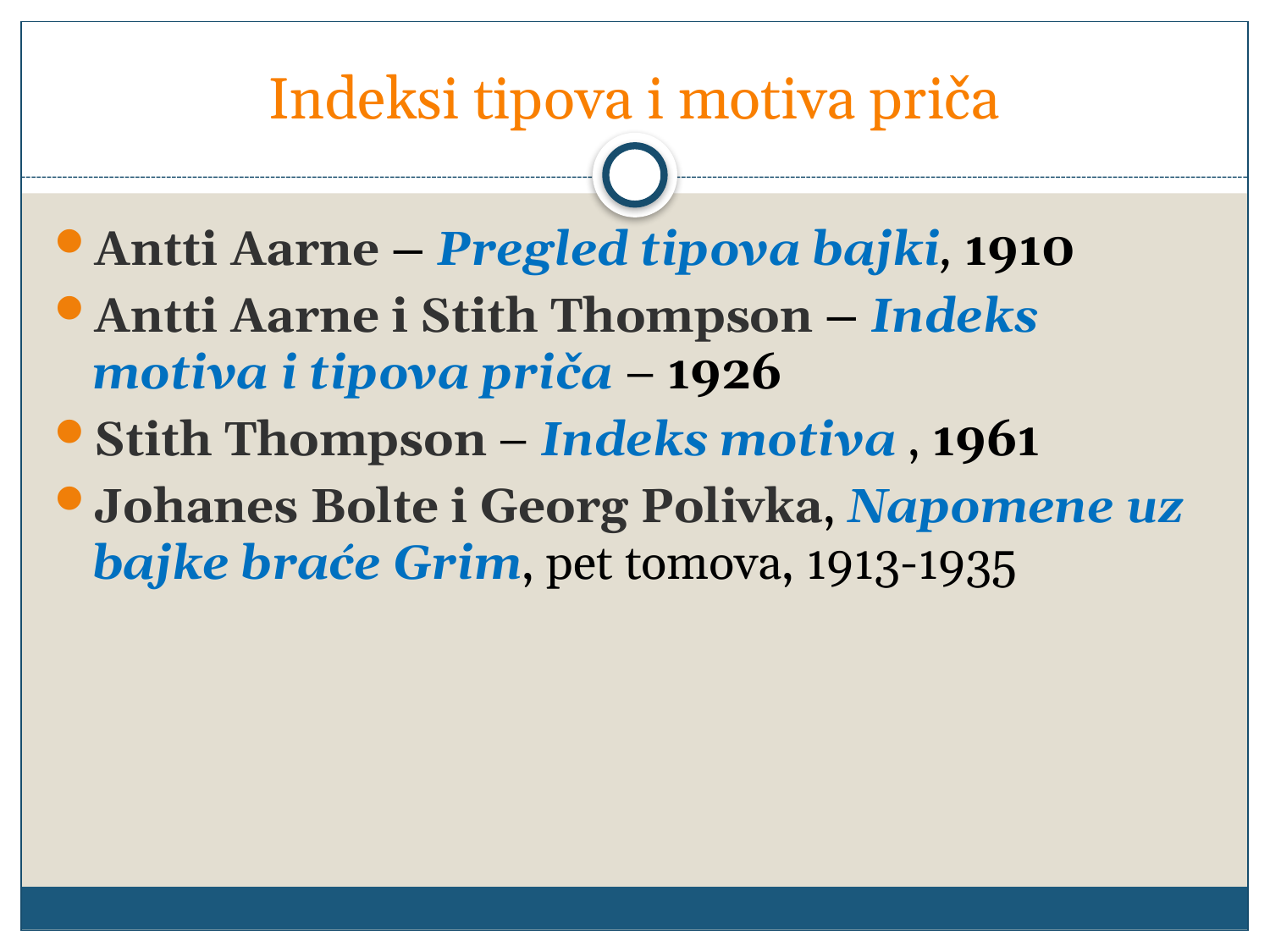

# Indeksi tipova i motiva priča
Antti Aarne – Pregled tipova bajki, 1910
Antti Aarne i Stith Thompson – Indeks motiva i tipova priča – 1926
Stith Thompson – Indeks motiva , 1961
Johanes Bolte i Georg Polivka, Napomene uz bajke braće Grim, pet tomova, 1913-1935